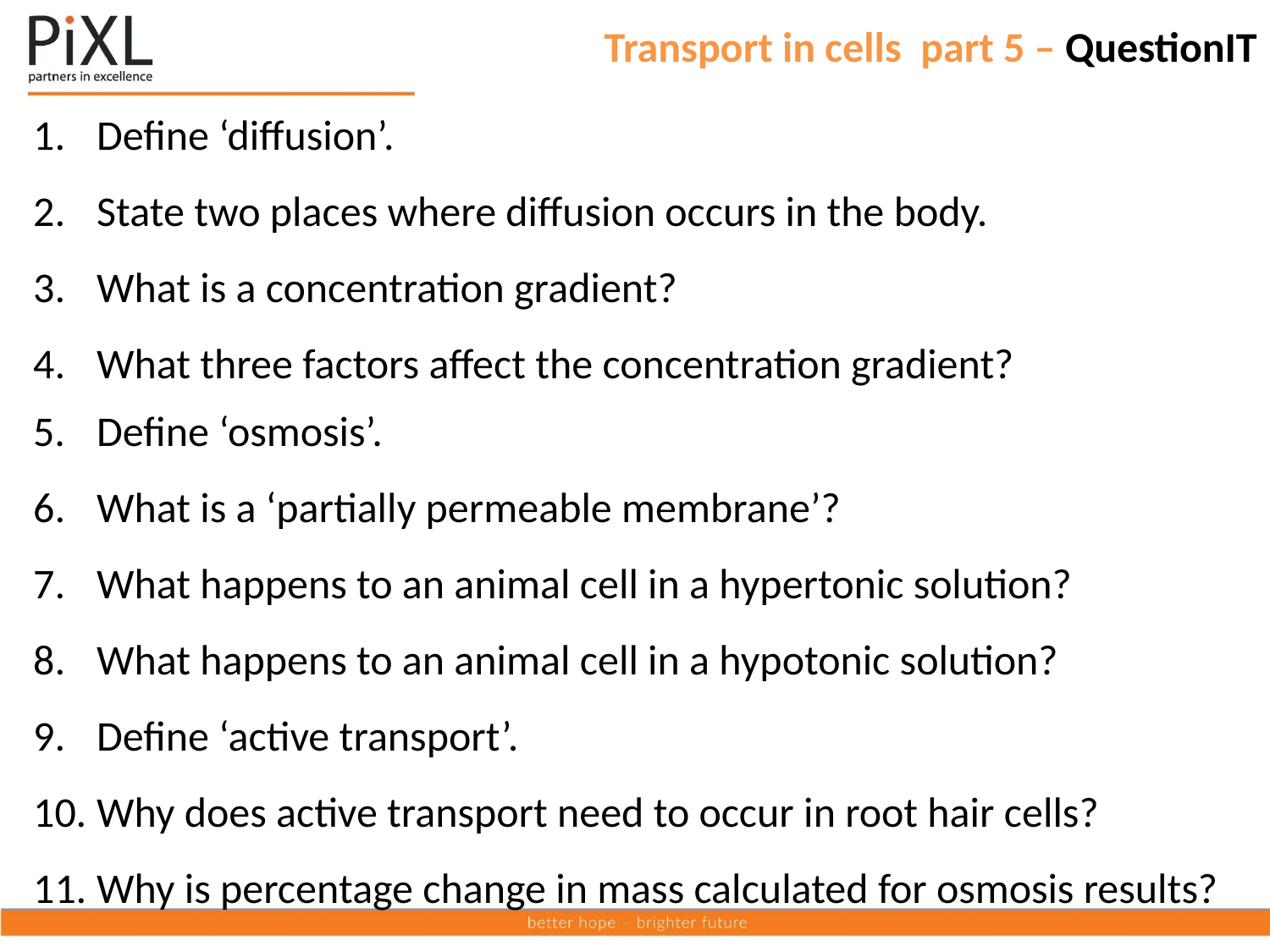

# Transport in cells  part 5 – QuestionIT
Define ‘diffusion’.
State two places where diffusion occurs in the body.
What is a concentration gradient?
What three factors affect the concentration gradient?

5. 	Define ‘osmosis’.
What is a ‘partially permeable membrane’?
What happens to an animal cell in a hypertonic solution?
What happens to an animal cell in a hypotonic solution?
Define ‘active transport’.
Why does active transport need to occur in root hair cells?
Why is percentage change in mass calculated for osmosis results?